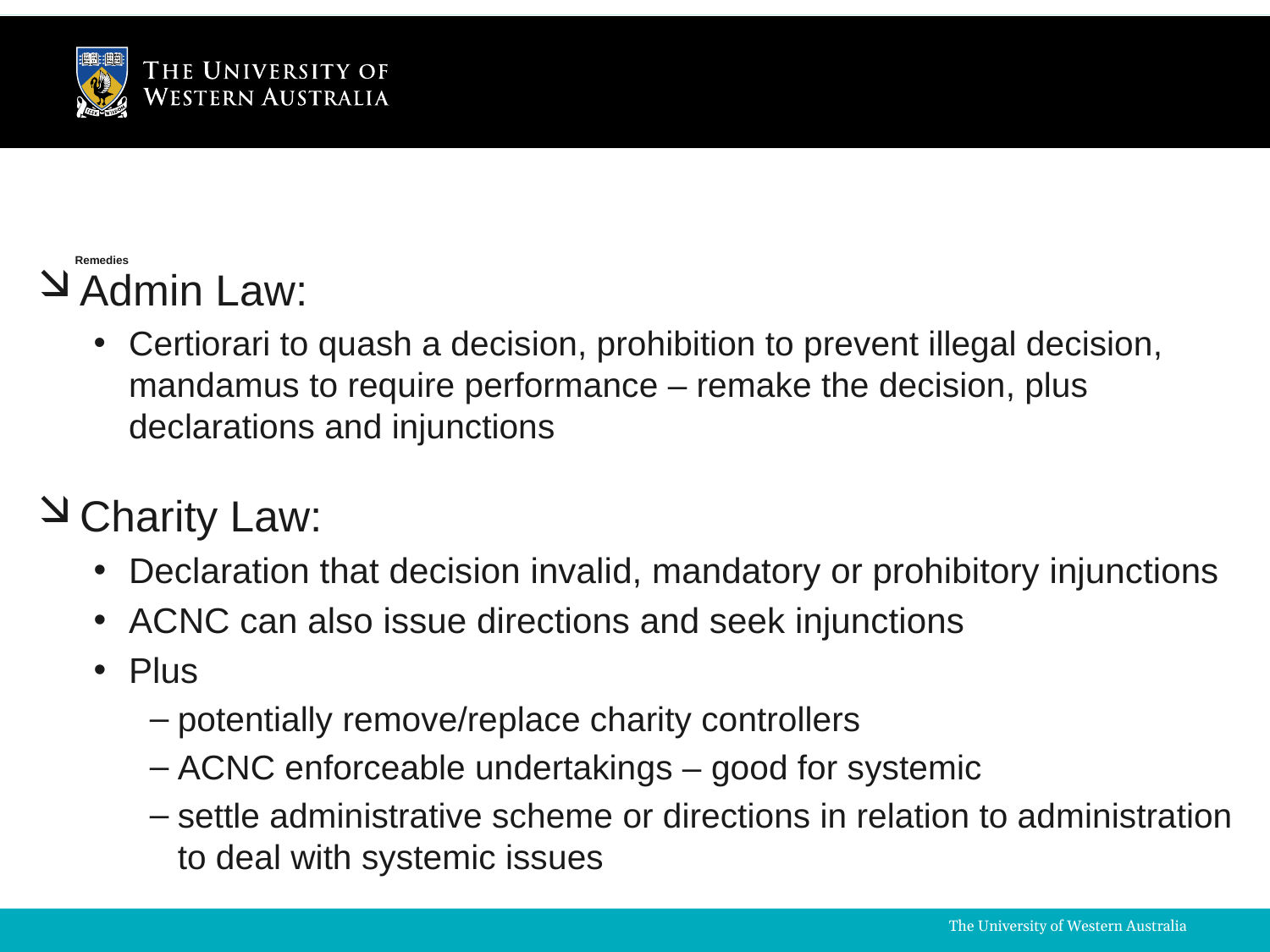

# Remedies
Admin Law:
Certiorari to quash a decision, prohibition to prevent illegal decision, mandamus to require performance – remake the decision, plus declarations and injunctions

Charity Law:
Declaration that decision invalid, mandatory or prohibitory injunctions
ACNC can also issue directions and seek injunctions
Plus
potentially remove/replace charity controllers
ACNC enforceable undertakings – good for systemic
settle administrative scheme or directions in relation to administration to deal with systemic issues